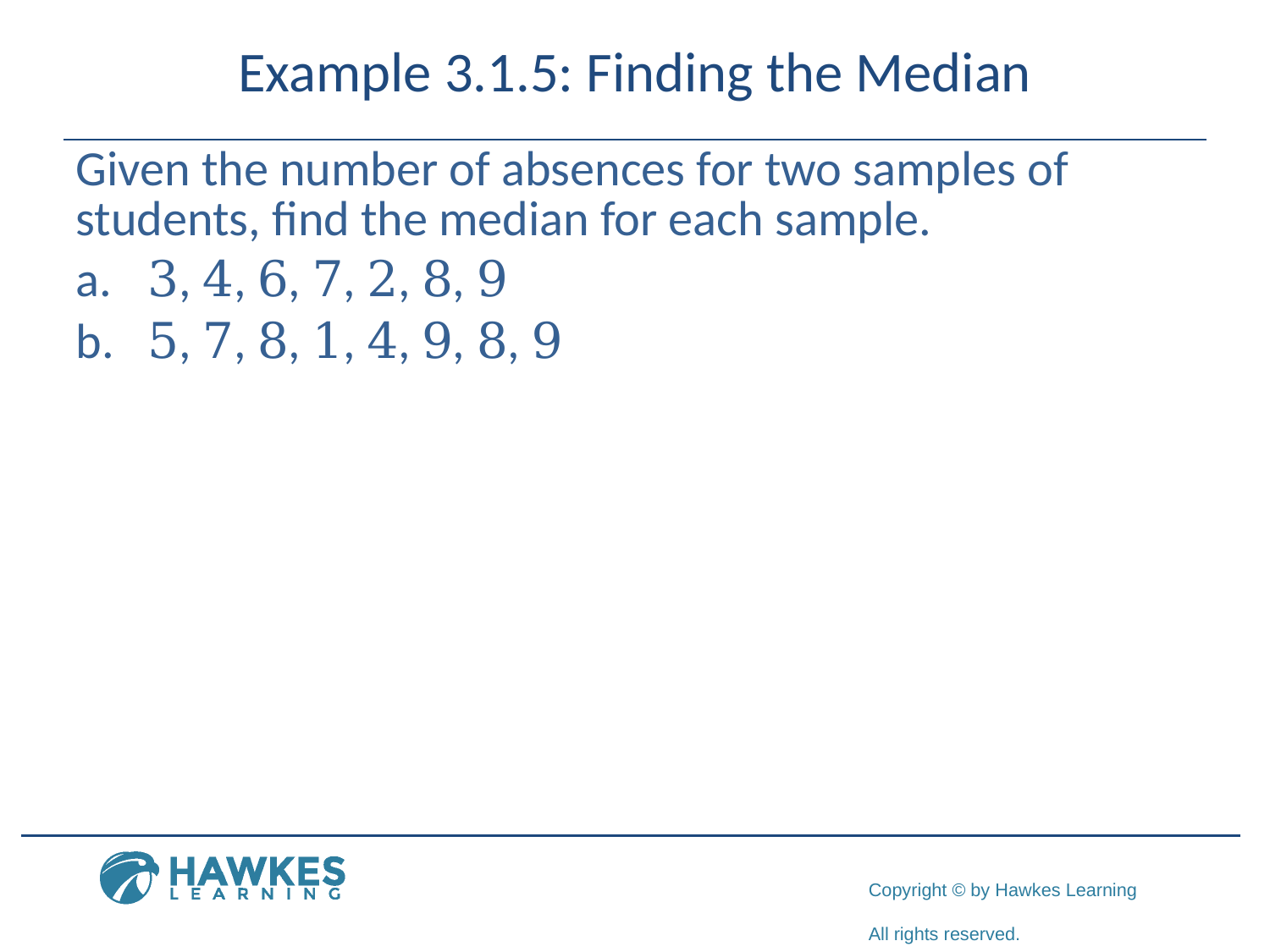

# Example 3.1.5: Finding the Median
Given the number of absences for two samples of students, find the median for each sample.
​3, 4, 6, 7, 2, 8, 9
​5, 7, 8, 1, 4, 9, 8, 9